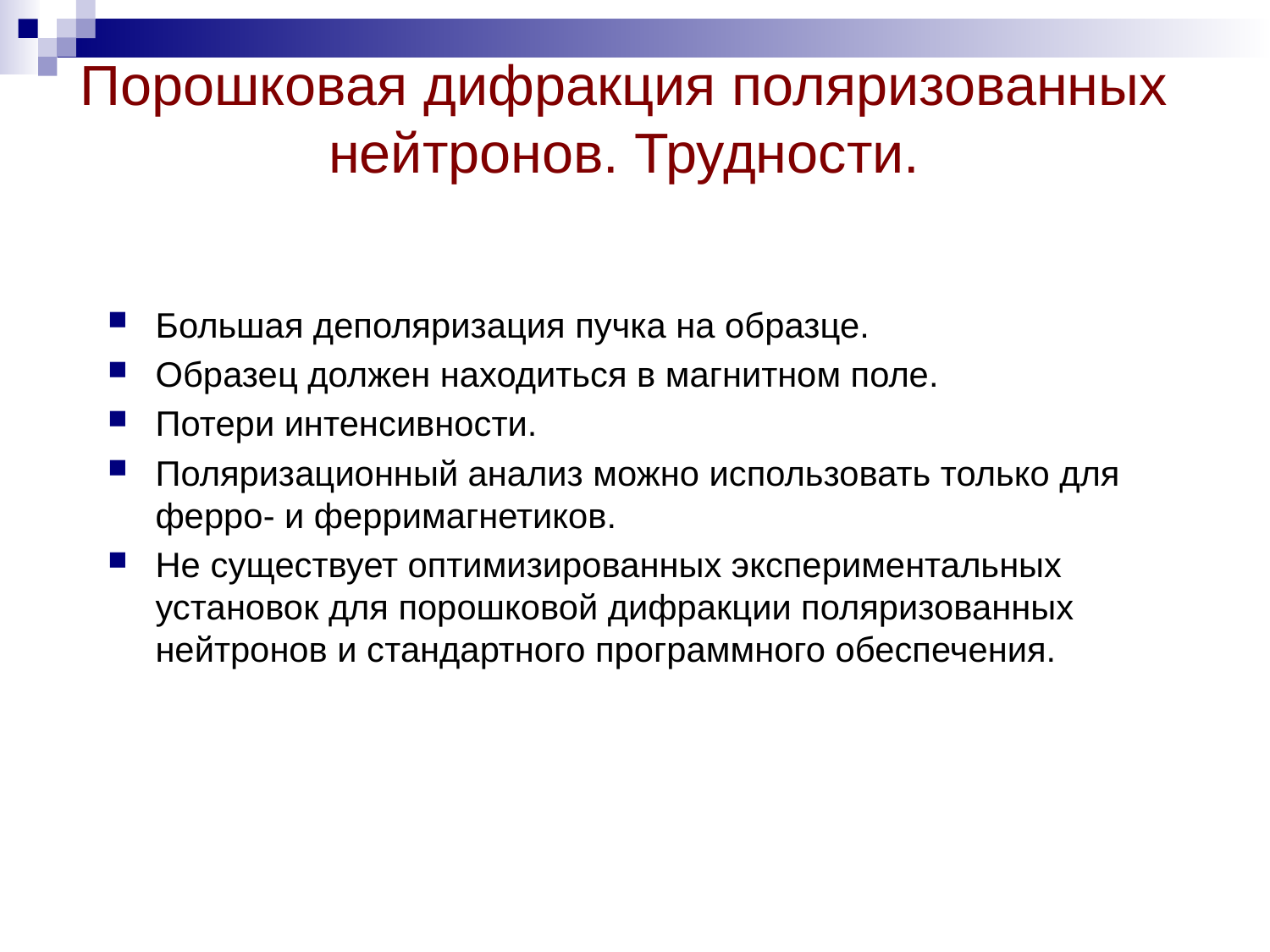

Порошковая дифракция поляризованных нейтронов. Трудности.
Большая деполяризация пучка на образце.
Образец должен находиться в магнитном поле.
Потери интенсивности.
Поляризационный анализ можно использовать только для ферро- и ферримагнетиков.
Не существует оптимизированных экспериментальных установок для порошковой дифракции поляризованных нейтронов и стандартного программного обеспечения.